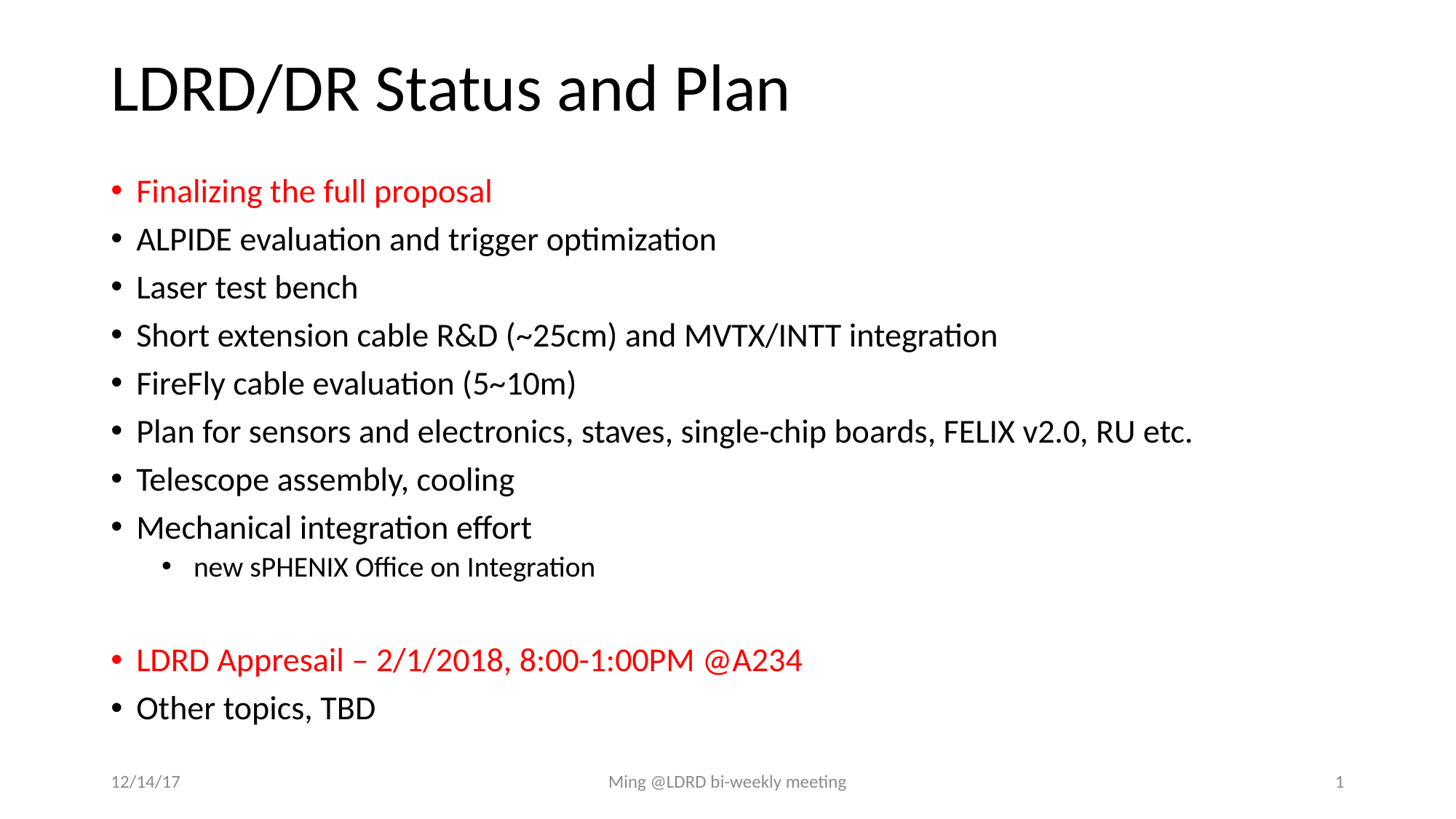

# LDRD/DR Status and Plan
Finalizing the full proposal
ALPIDE evaluation and trigger optimization
Laser test bench
Short extension cable R&D (~25cm) and MVTX/INTT integration
FireFly cable evaluation (5~10m)
Plan for sensors and electronics, staves, single-chip boards, FELIX v2.0, RU etc.
Telescope assembly, cooling
Mechanical integration effort
 new sPHENIX Office on Integration

LDRD Appresail – 2/1/2018, 8:00-1:00PM @A234
Other topics, TBD
12/14/17
Ming @LDRD bi-weekly meeting
1